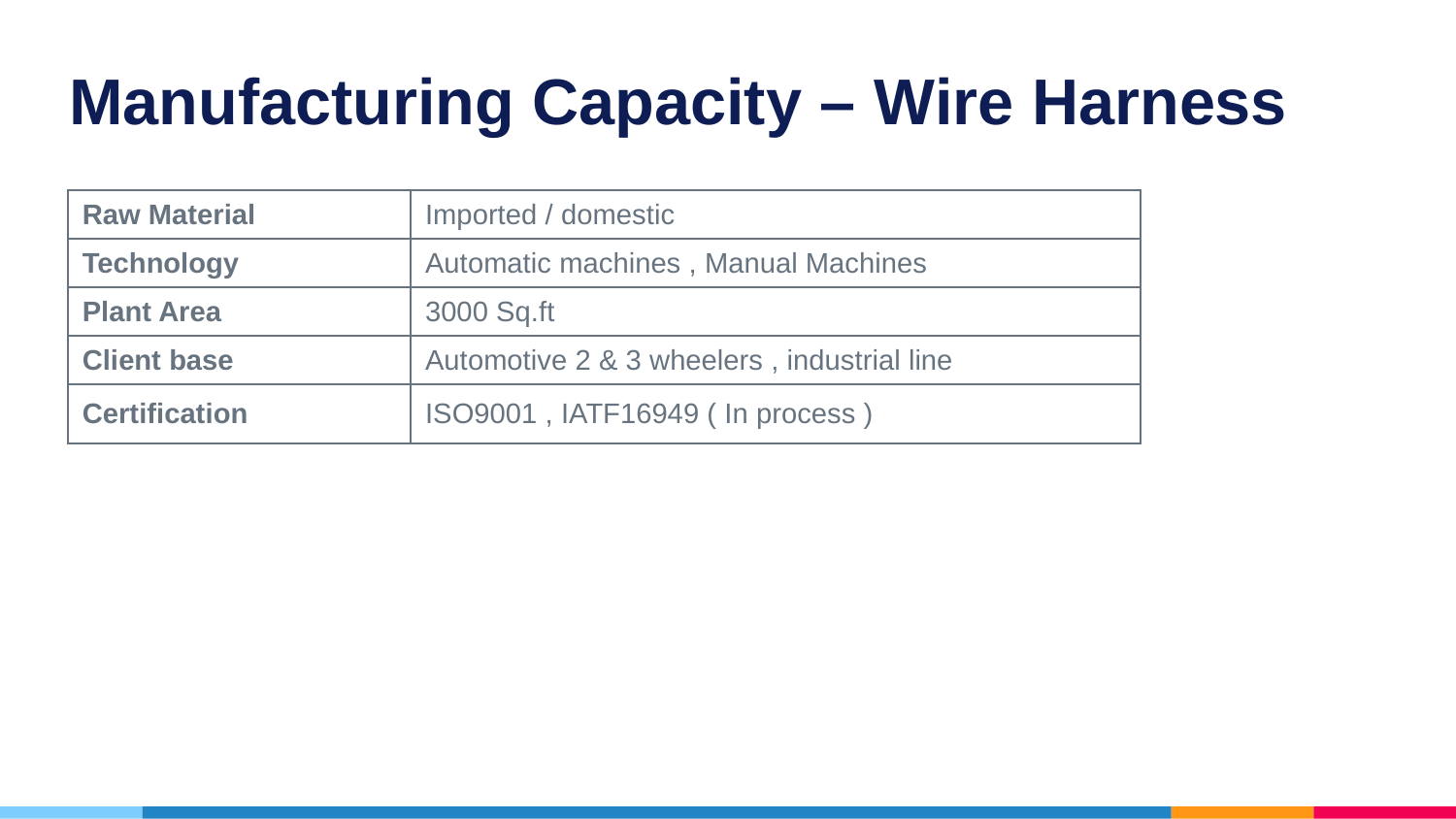

# Manufacturing Capacity – Wire Harness
| Raw Material | Imported / domestic |
| --- | --- |
| Technology | Automatic machines , Manual Machines |
| Plant Area | 3000 Sq.ft |
| Client base | Automotive 2 & 3 wheelers , industrial line |
| Certification | ISO9001 , IATF16949 ( In process ) |
7